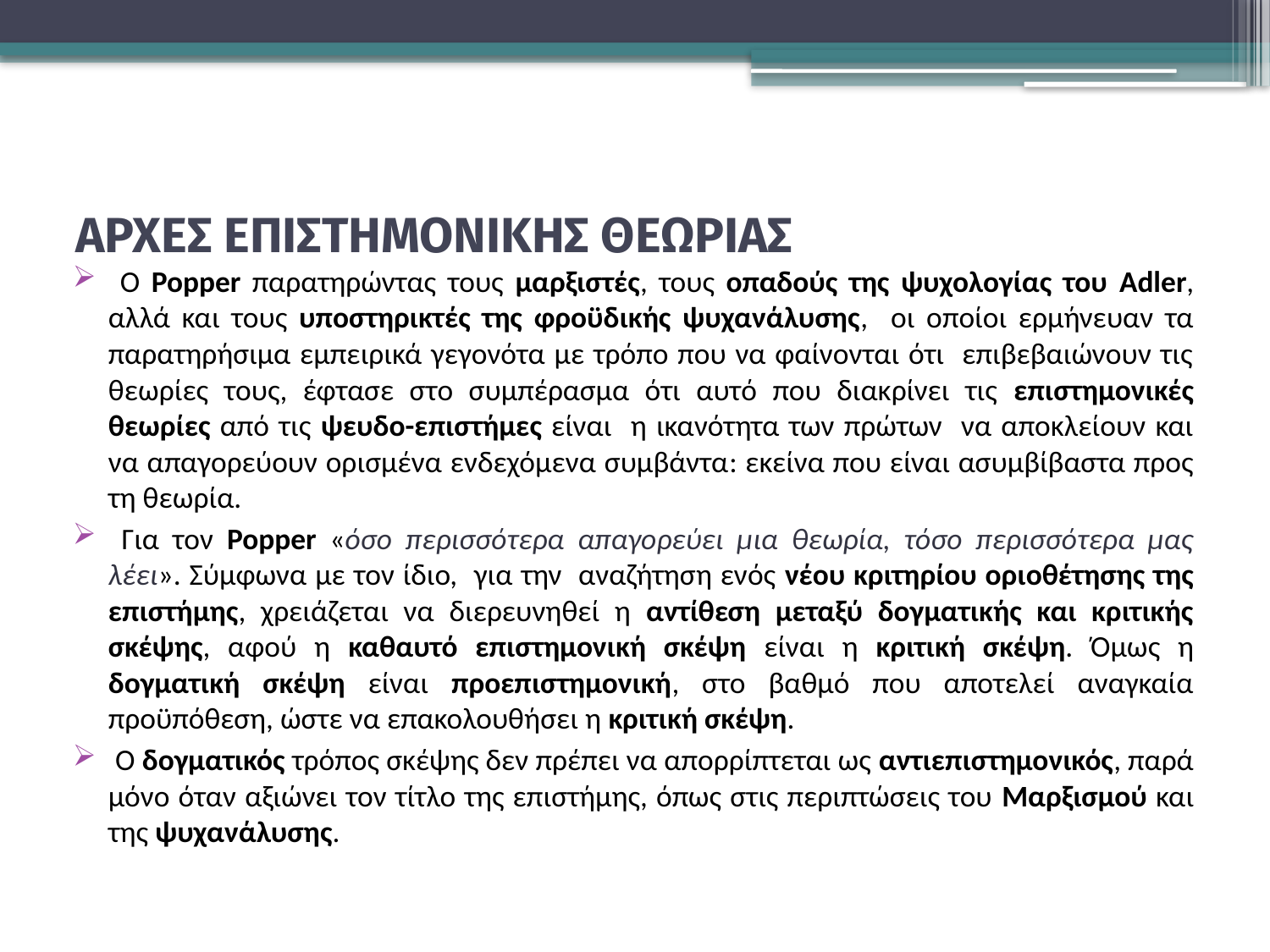

# ΑΡΧΕΣ ΕΠΙΣΤΗΜΟΝΙΚΗΣ ΘΕΩΡΙΑΣ
 Ο Popper παρατηρώντας τους μαρξιστές, τους οπαδούς της ψυχολογίας του Adler, αλλά και τους υποστηρικτές της φροϋδικής ψυχανάλυσης,  οι οποίοι ερμήνευαν τα παρατηρήσιμα εμπειρικά γεγονότα με τρόπο που να φαίνονται ότι  επιβεβαιώνουν τις θεωρίες τους, έφτασε στο συμπέρασμα ότι αυτό που διακρίνει τις επιστημονικές θεωρίες από τις ψευδο-επιστήμες είναι  η ικανότητα των πρώτων  να αποκλείουν και να απαγορεύουν ορισμένα ενδεχόμενα συμβάντα: εκείνα που είναι ασυμβίβαστα προς τη θεωρία.
 Για τον Popper «όσο περισσότερα απαγορεύει μια θεωρία, τόσο περισσότερα μας λέει». Σύμφωνα με τον ίδιο,  για την  αναζήτηση ενός νέου κριτηρίου οριοθέτησης της επιστήμης, χρειάζεται να διερευνηθεί η αντίθεση μεταξύ δογματικής και κριτικής σκέψης, αφού η καθαυτό επιστημονική σκέψη είναι η κριτική σκέψη. Όμως η δογματική σκέψη είναι προεπιστημονική, στο βαθμό που αποτελεί αναγκαία προϋπόθεση, ώστε να επακολουθήσει η κριτική σκέψη.
 Ο δογματικός τρόπος σκέψης δεν πρέπει να απορρίπτεται ως αντιεπιστημονικός, παρά μόνο όταν αξιώνει τον τίτλο της επιστήμης, όπως στις περιπτώσεις του Μαρξισμού και της ψυχανάλυσης.